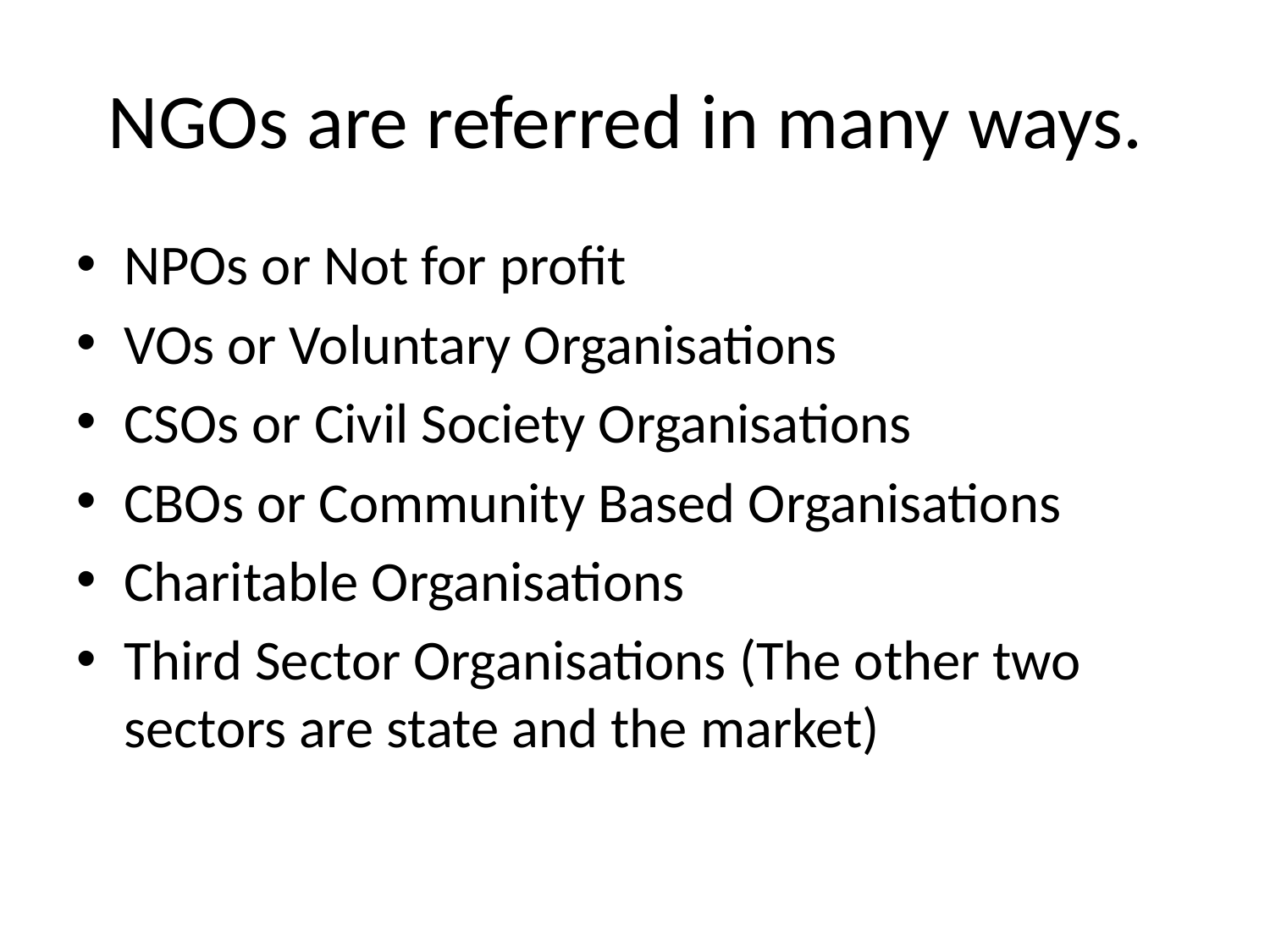

# NGOs are referred in many ways.
NPOs or Not for profit
VOs or Voluntary Organisations
CSOs or Civil Society Organisations
CBOs or Community Based Organisations
Charitable Organisations
Third Sector Organisations (The other two sectors are state and the market)